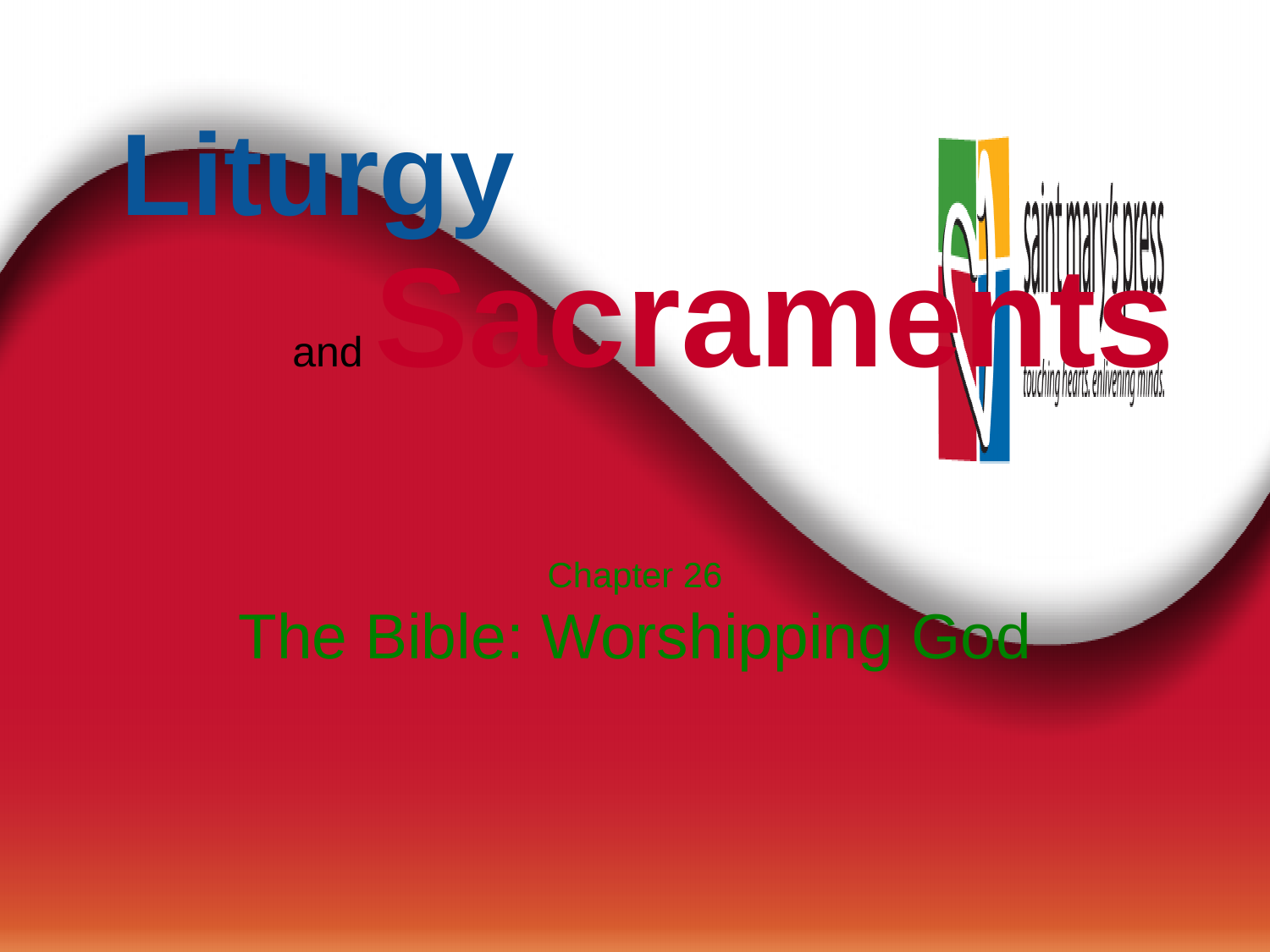

Liturgy
and Sacraments
Chapter 26
The Bible: Worshipping God